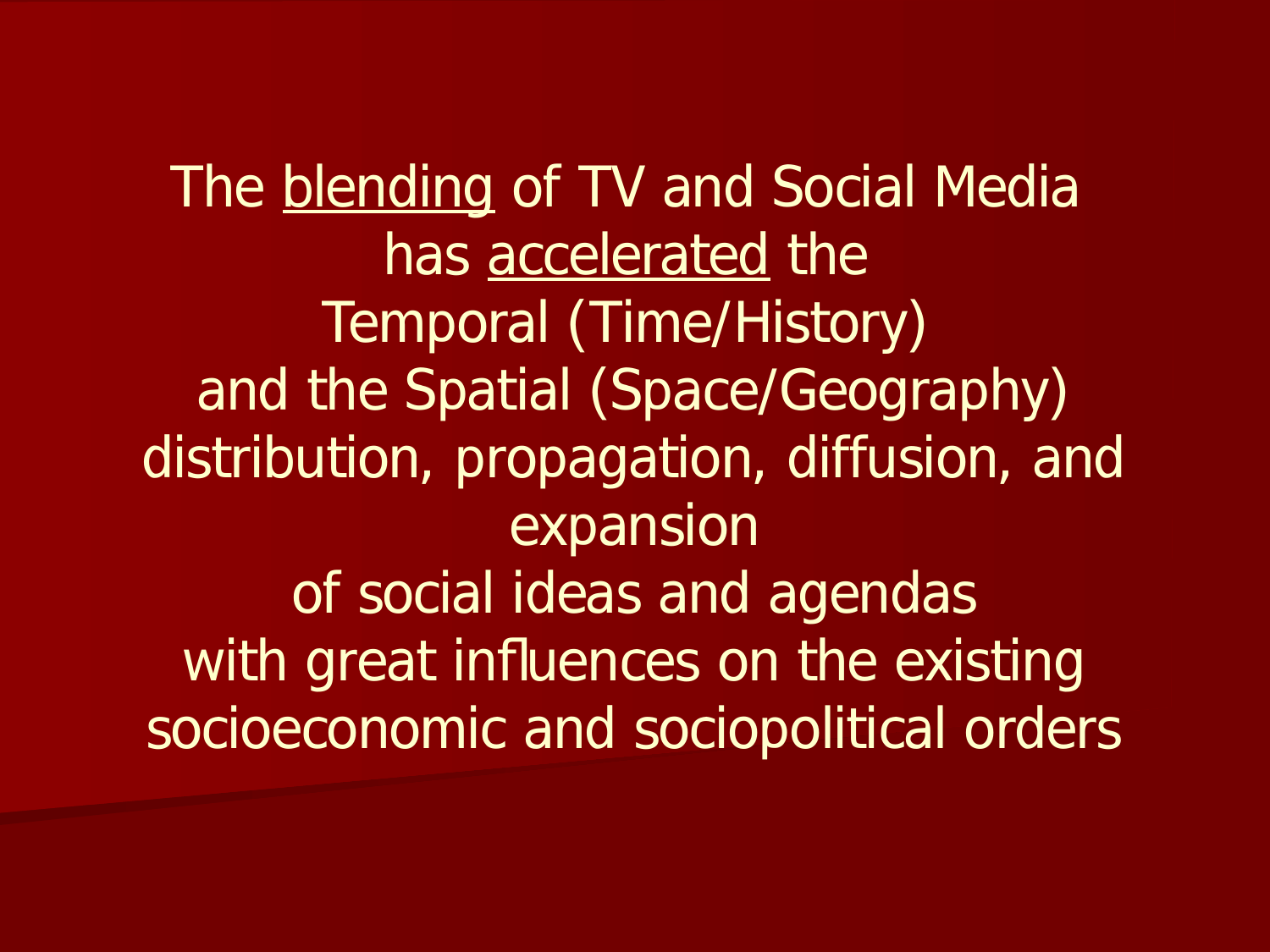

# The blending of TV and Social Media has accelerated the Temporal (Time/History) and the Spatial (Space/Geography) distribution, propagation, diffusion, and expansion of social ideas and agendas with great influences on the existing socioeconomic and sociopolitical orders